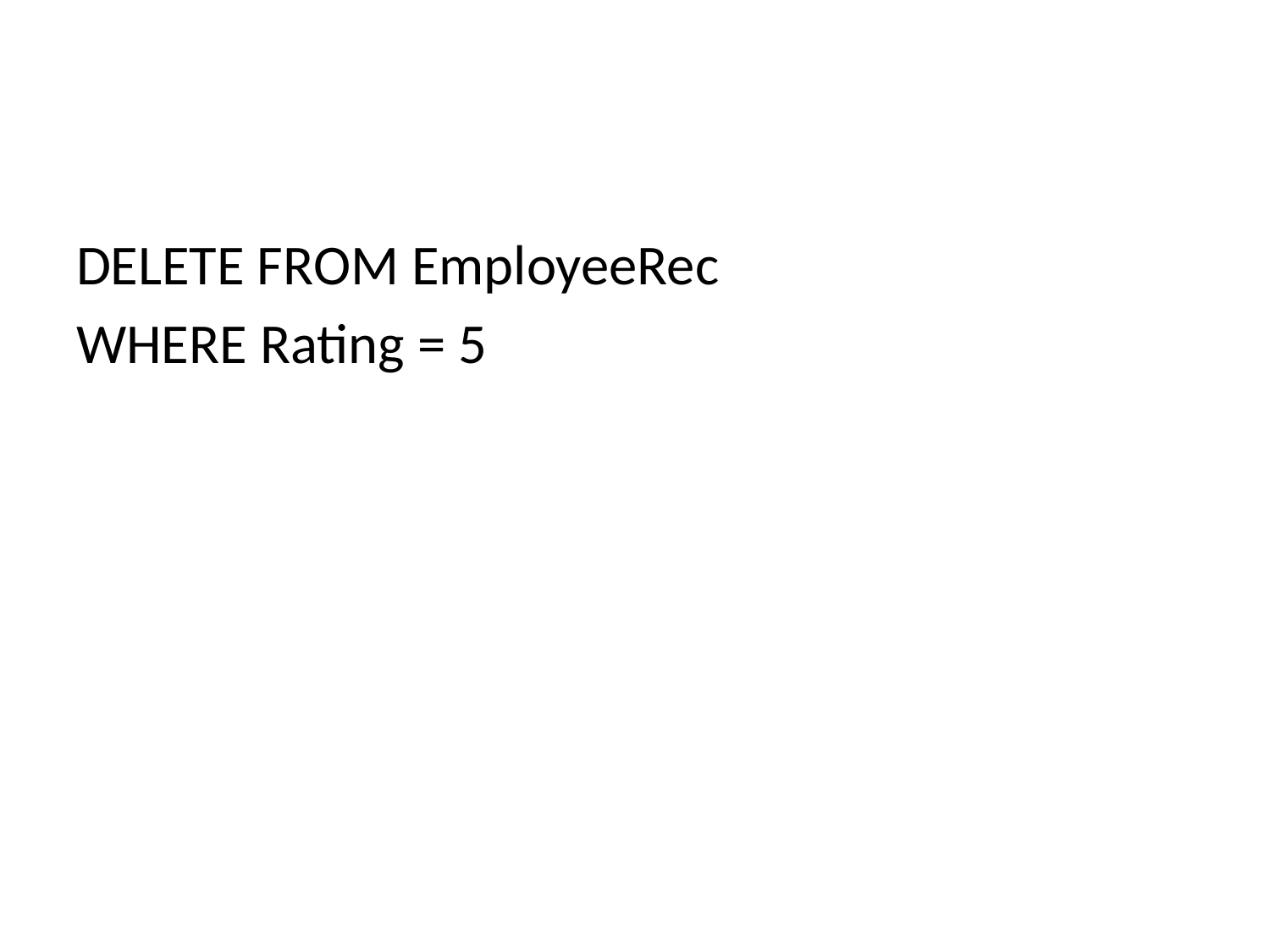

#
DELETE FROM EmployeeRec
WHERE Rating = 5